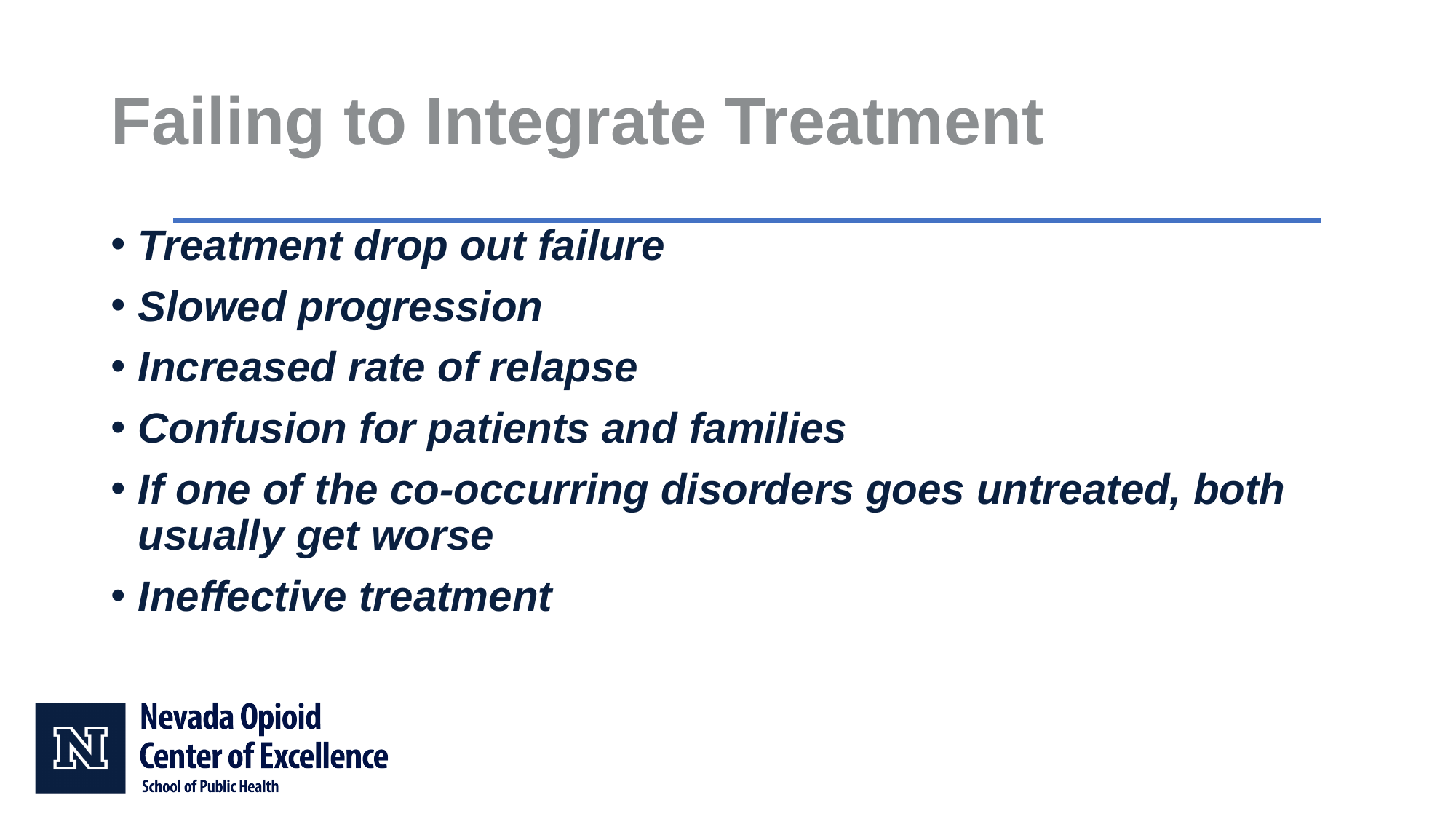

# Failing to Integrate Treatment
Treatment drop out failure
Slowed progression
Increased rate of relapse
Confusion for patients and families
If one of the co-occurring disorders goes untreated, both usually get worse
Ineffective treatment